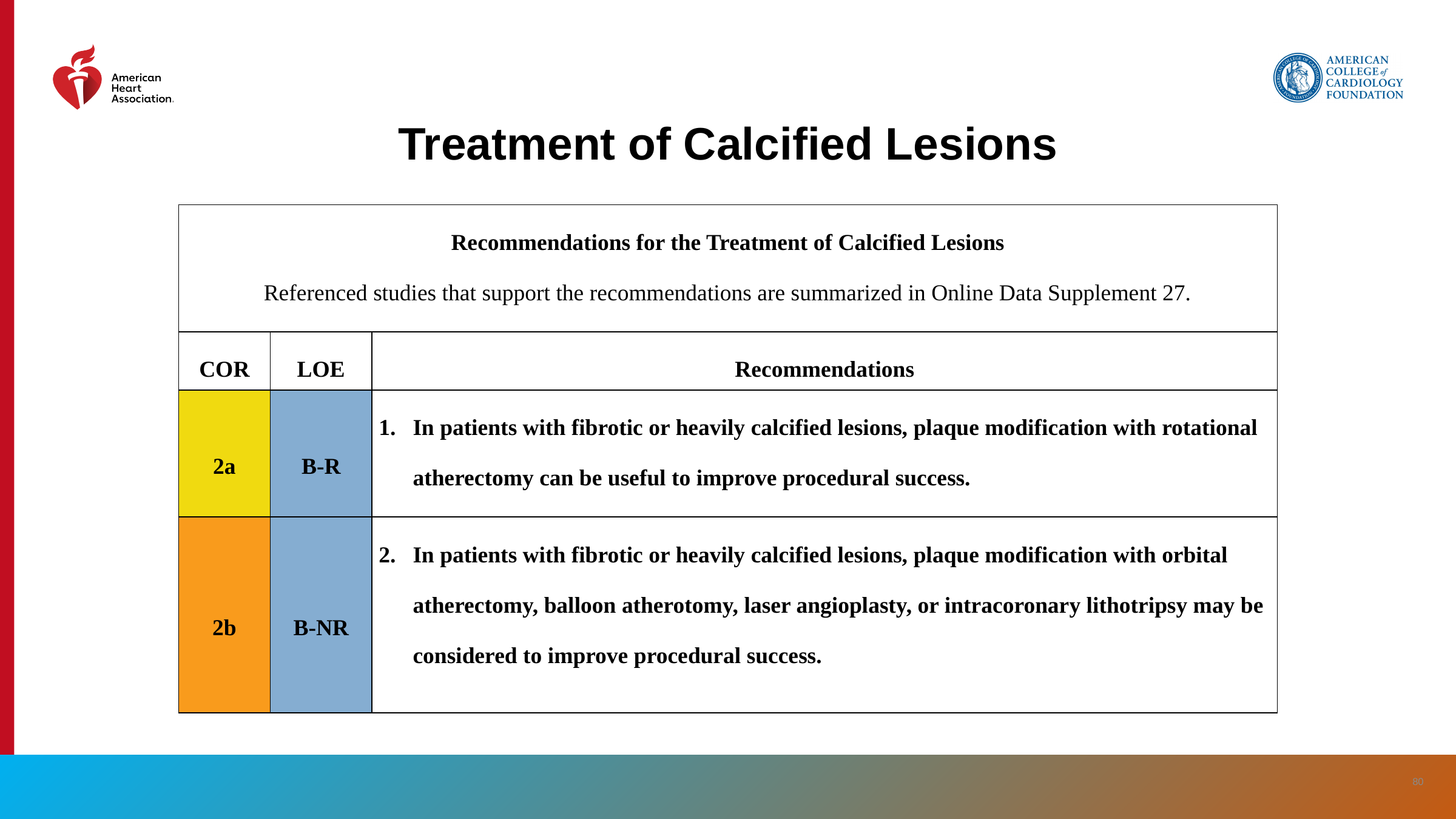

# Treatment of Calcified Lesions
| Recommendations for the Treatment of Calcified Lesions Referenced studies that support the recommendations are summarized in Online Data Supplement 27. |  |  |
| --- | --- | --- |
| COR | LOE | Recommendations |
| 2a | B-R | In patients with fibrotic or heavily calcified lesions, plaque modification with rotational atherectomy can be useful to improve procedural success. |
| 2b | B-NR | In patients with fibrotic or heavily calcified lesions, plaque modification with orbital atherectomy, balloon atherotomy, laser angioplasty, or intracoronary lithotripsy may be considered to improve procedural success. |
80